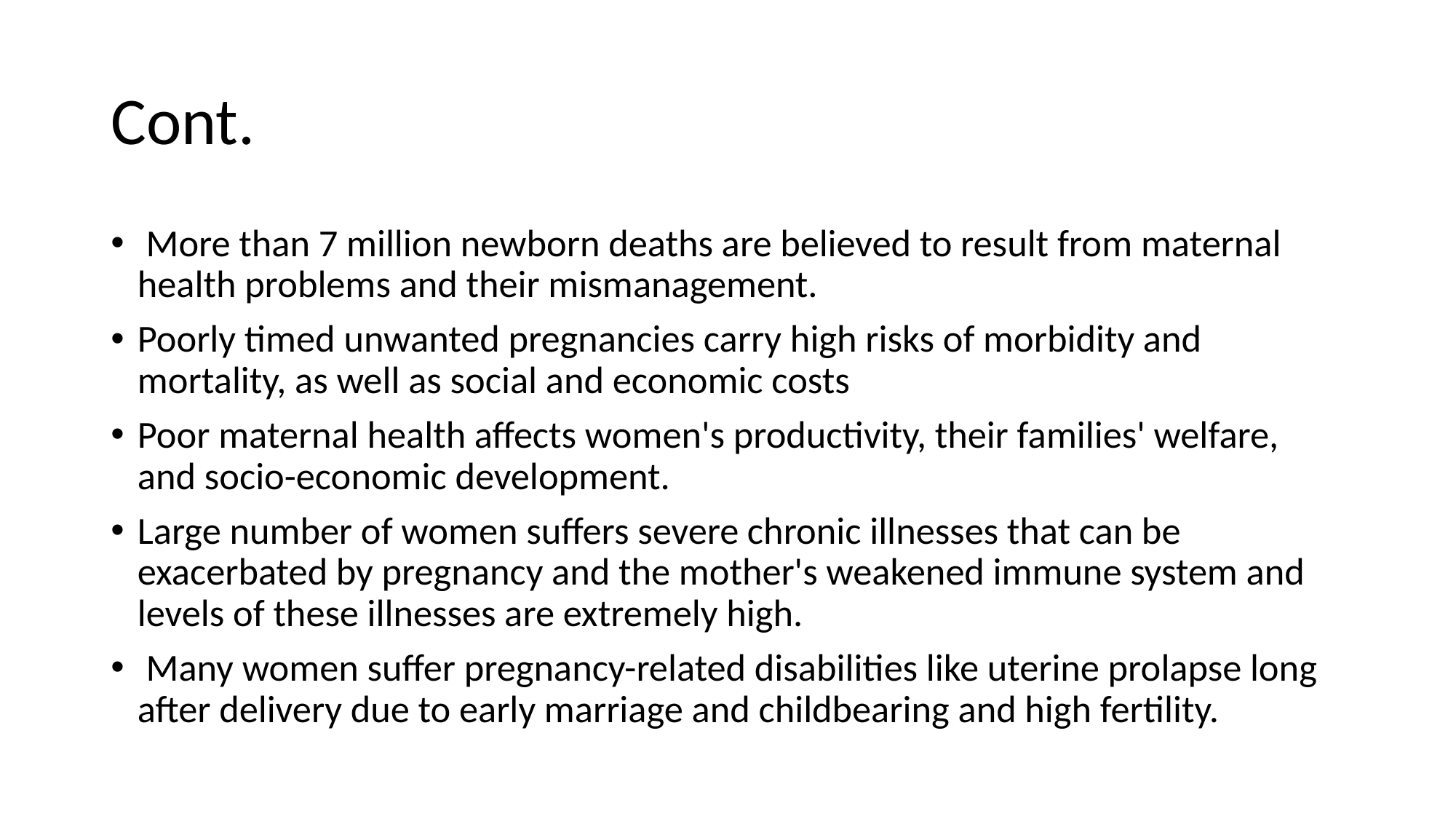

# Cont.
 More than 7 million newborn deaths are believed to result from maternal health problems and their mismanagement.
Poorly timed unwanted pregnancies carry high risks of morbidity and mortality, as well as social and economic costs
Poor maternal health affects women's productivity, their families' welfare, and socio-economic development.
Large number of women suffers severe chronic illnesses that can be exacerbated by pregnancy and the mother's weakened immune system and levels of these illnesses are extremely high.
 Many women suffer pregnancy-related disabilities like uterine prolapse long after delivery due to early marriage and childbearing and high fertility.